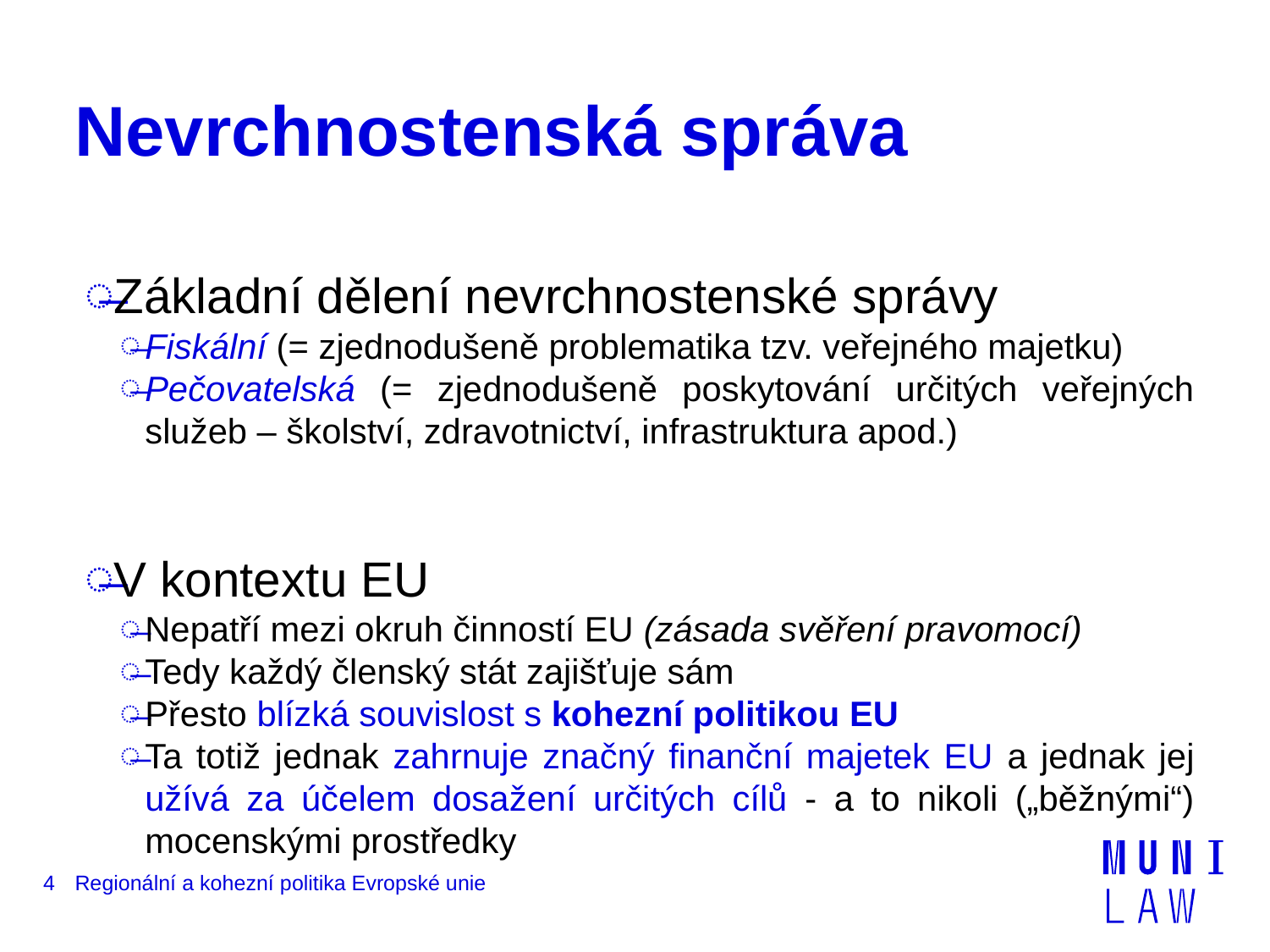

# Nevrchnostenská správa
Základní dělení nevrchnostenské správy
Fiskální (= zjednodušeně problematika tzv. veřejného majetku)
Pečovatelská (= zjednodušeně poskytování určitých veřejných služeb – školství, zdravotnictví, infrastruktura apod.)

V kontextu EU
Nepatří mezi okruh činností EU (zásada svěření pravomocí)
Tedy každý členský stát zajišťuje sám
Přesto blízká souvislost s kohezní politikou EU
Ta totiž jednak zahrnuje značný finanční majetek EU a jednak jej užívá za účelem dosažení určitých cílů - a to nikoli („běžnými“) mocenskými prostředky
4
Regionální a kohezní politika Evropské unie